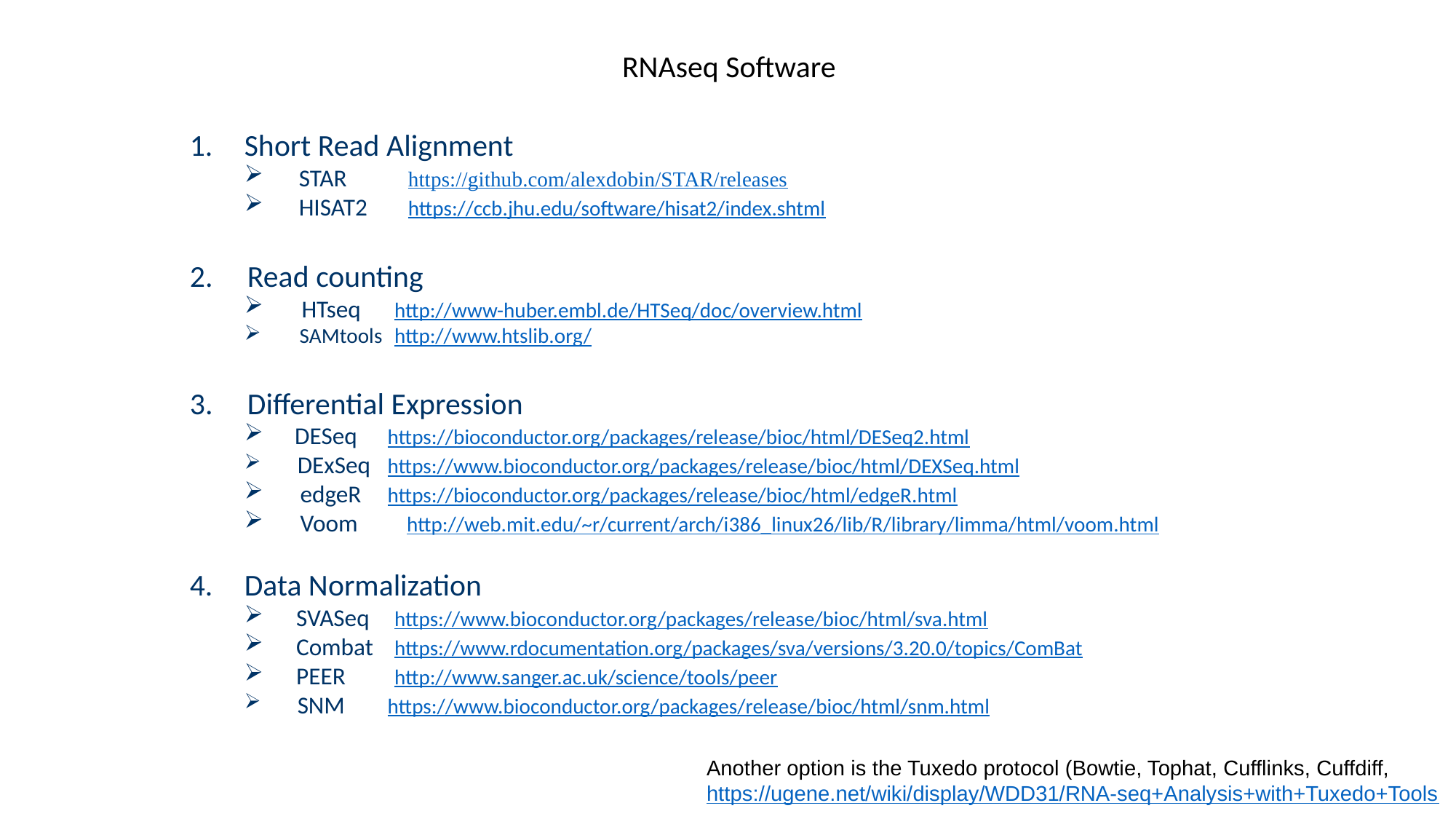

RNAseq Software
Short Read Alignment
STAR	https://github.com/alexdobin/STAR/releases
HISAT2	https://ccb.jhu.edu/software/hisat2/index.shtml

2.     Read counting
   HTseq	http://www-huber.embl.de/HTSeq/doc/overview.html
   SAMtools	http://www.htslib.org/

3.     Differential Expression
   DESeq     	https://bioconductor.org/packages/release/bioc/html/DESeq2.html
    DExSeq	https://www.bioconductor.org/packages/release/bioc/html/DEXSeq.html
    edgeR	https://bioconductor.org/packages/release/bioc/html/edgeR.html
    Voom         http://web.mit.edu/~r/current/arch/i386_linux26/lib/R/library/limma/html/voom.html

Data Normalization
  SVASeq 	https://www.bioconductor.org/packages/release/bioc/html/sva.html
  Combat	https://www.rdocumentation.org/packages/sva/versions/3.20.0/topics/ComBat
  PEER	http://www.sanger.ac.uk/science/tools/peer
    SNM    	https://www.bioconductor.org/packages/release/bioc/html/snm.html
Another option is the Tuxedo protocol (Bowtie, Tophat, Cufflinks, Cuffdiff, https://ugene.net/wiki/display/WDD31/RNA-seq+Analysis+with+Tuxedo+Tools